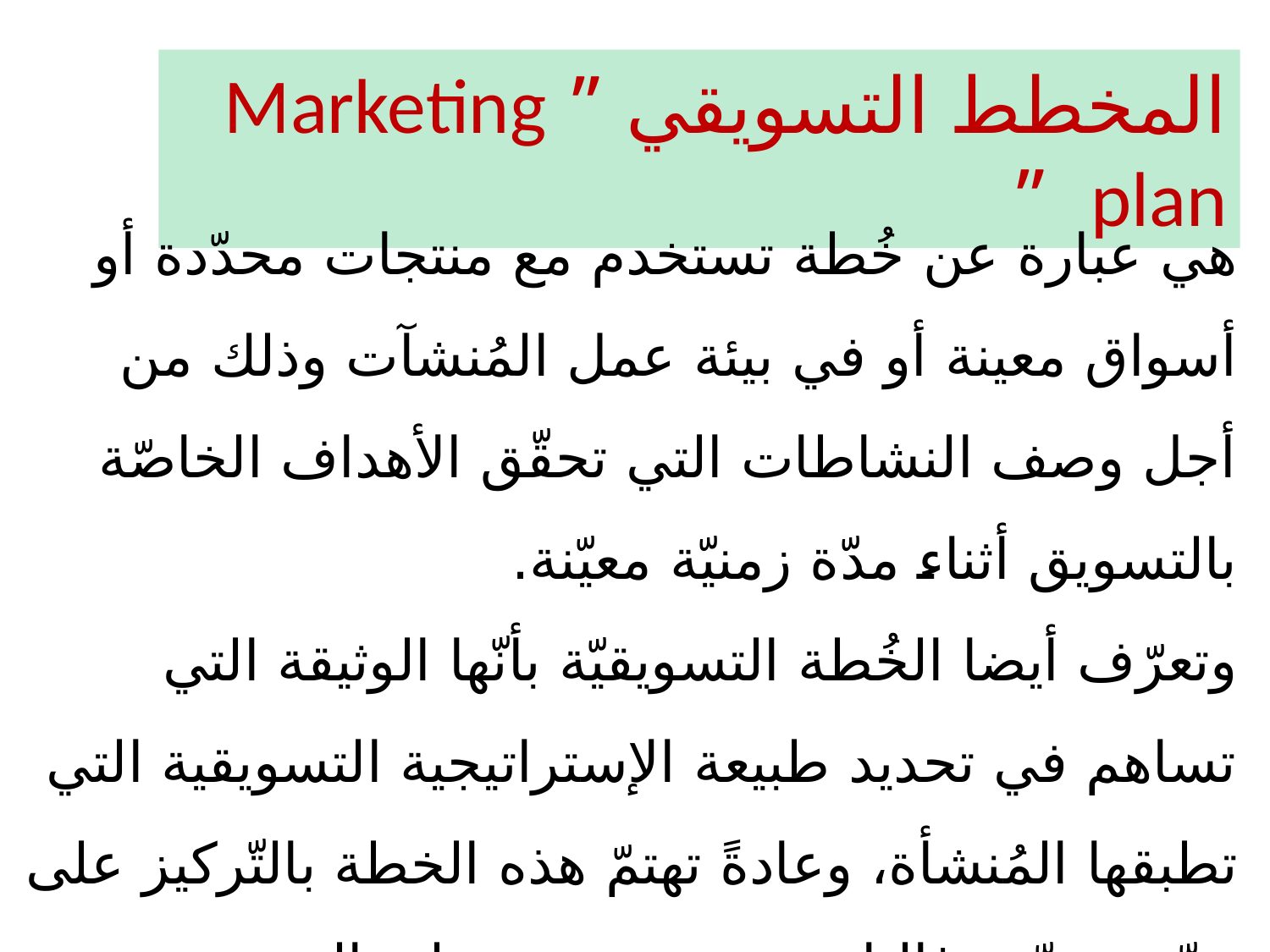

المخطط التسويقي ” Marketing plan  ”
هي عبارة عن خُطة تستخدم مع منتجات محدّدة أو أسواق معينة أو في بيئة عمل المُنشآت وذلك من أجل وصف النشاطات التي تحقّق الأهداف الخاصّة بالتسويق أثناء مدّة زمنيّة معيّنة.
وتعرّف أيضا الخُطة التسويقيّة بأنّها الوثيقة التي تساهم في تحديد طبيعة الإستراتيجية التسويقية التي تطبقها المُنشأة، وعادةً تهتمّ هذه الخطة بالتّركيز على مدّة محدّدة غالبا سنوية، وتحتوي على العديد من تفاصيل التسويق المُهمة، مثل إجراءات العمل، والميزانية المخصصة، والأهداف التي يجب تحقيقها.